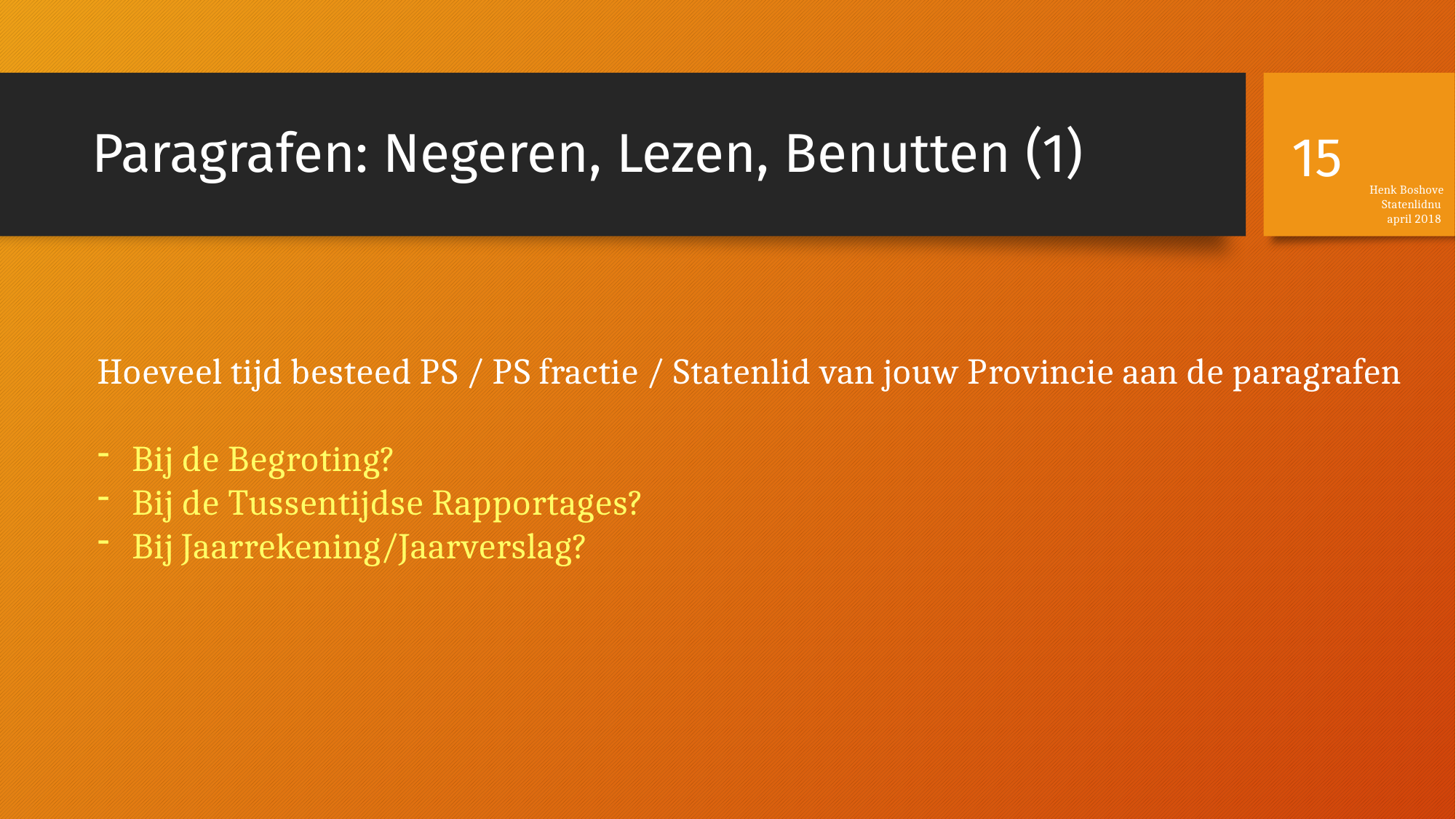

15
# Paragrafen: Negeren, Lezen, Benutten (1)
Henk Boshove
Statenlidnu
april 2018

Hoeveel tijd besteed PS / PS fractie / Statenlid van jouw Provincie aan de paragrafen
Bij de Begroting?
Bij de Tussentijdse Rapportages?
Bij Jaarrekening/Jaarverslag?